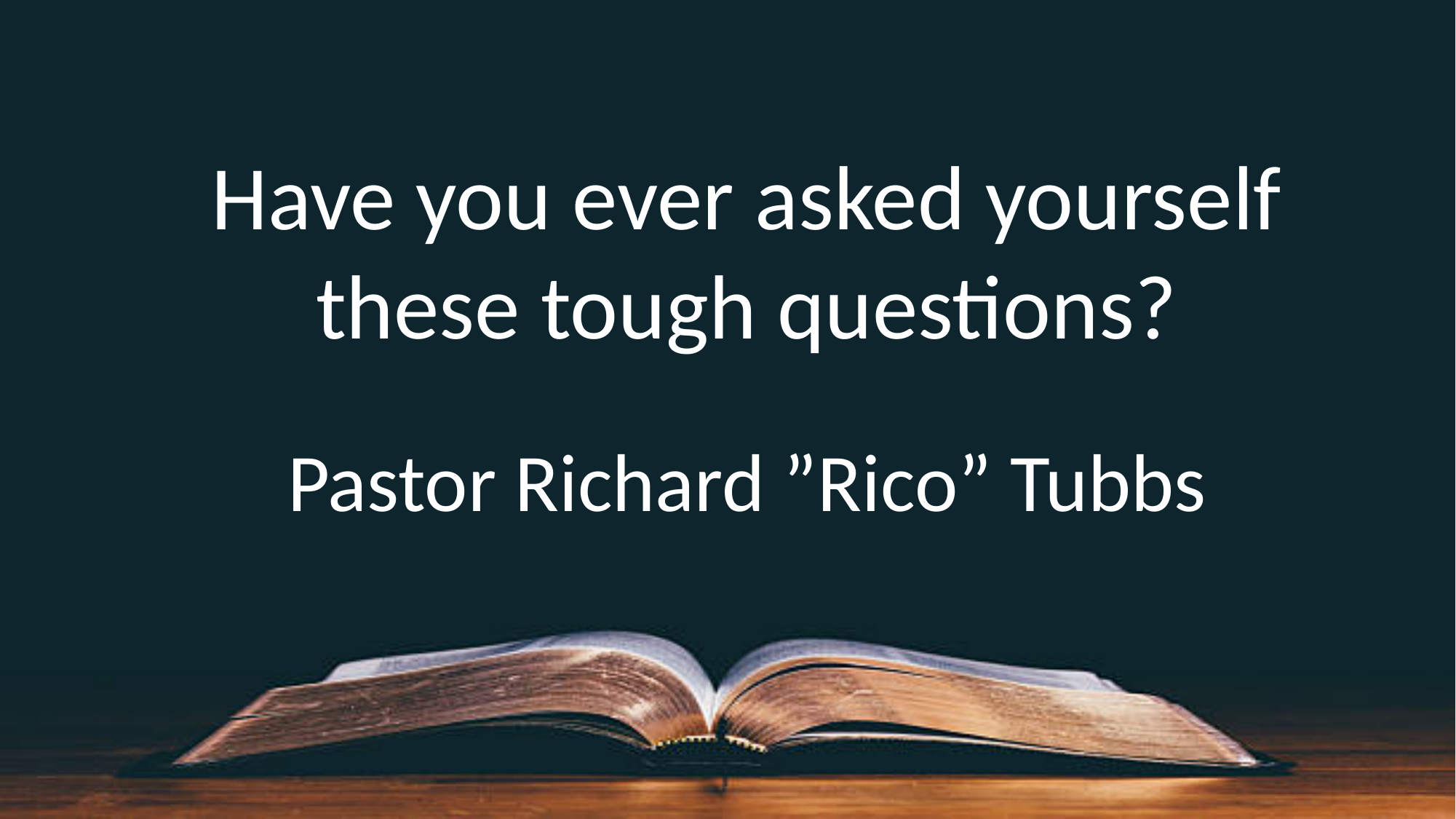

Have you ever asked yourself these tough questions?

Pastor Richard ”Rico” Tubbs